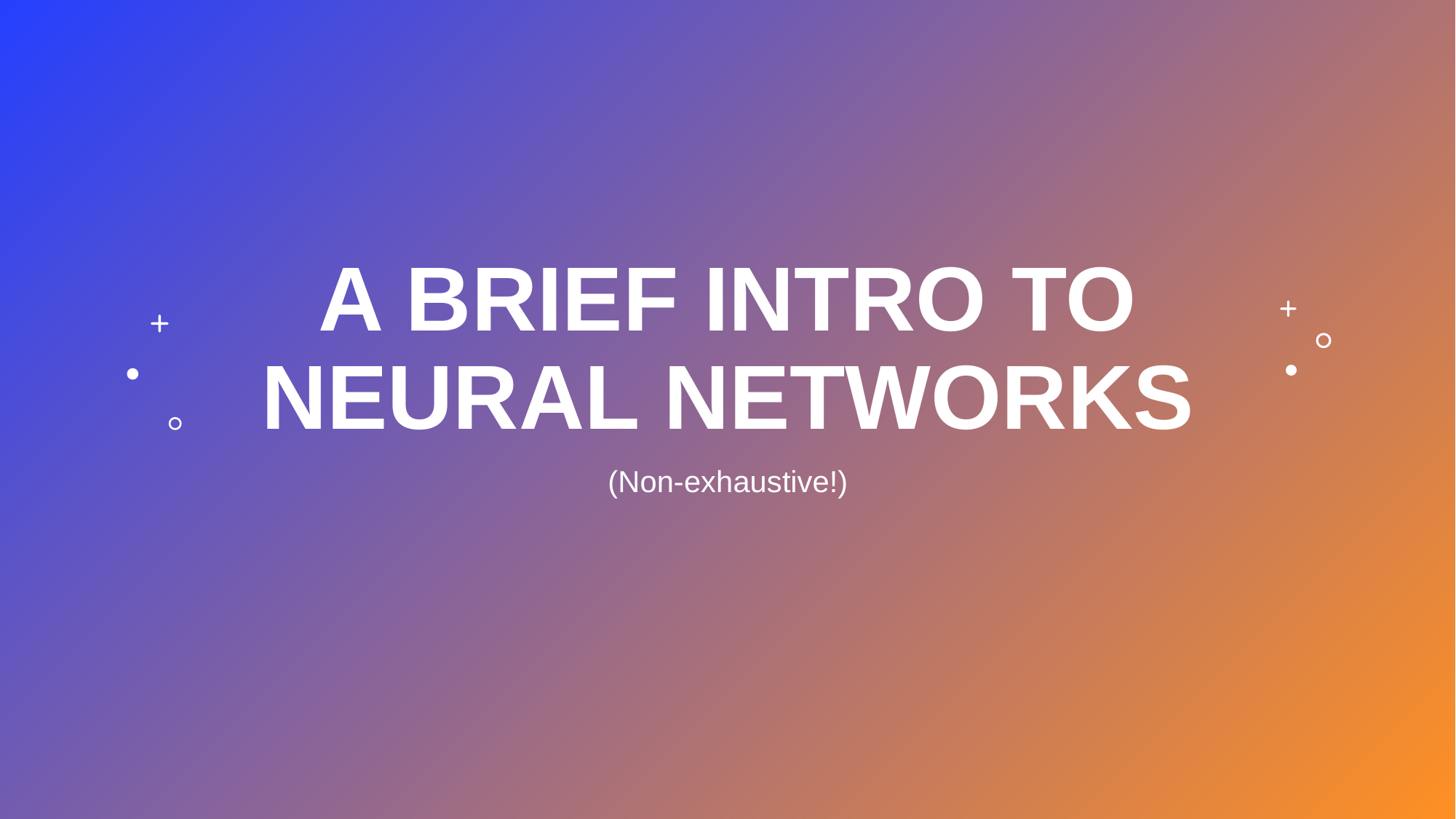

# A Brief Intro to Neural Networks
(Non-exhaustive!)